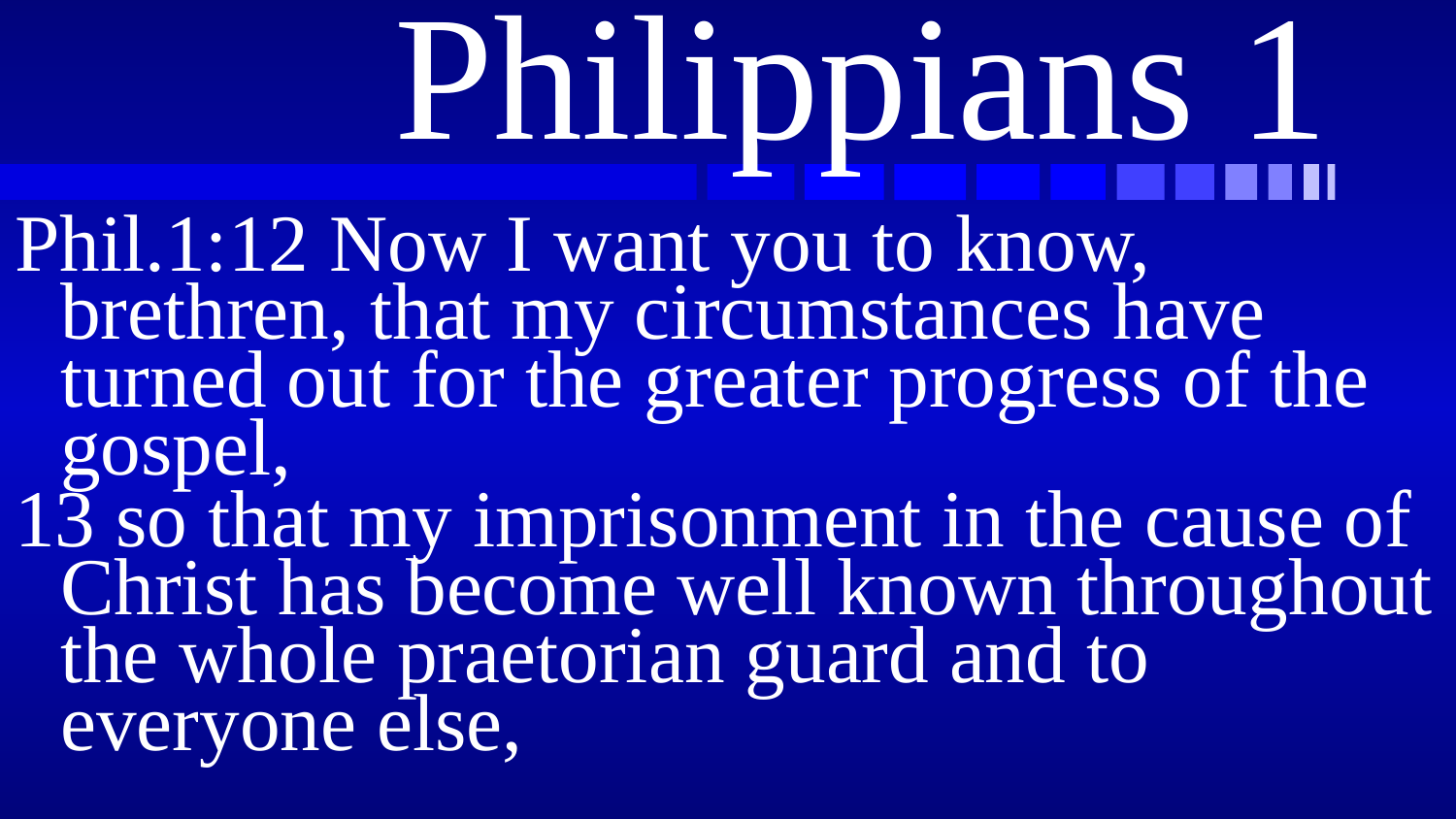

# Philippians 1
Phil.1:12 Now I want you to know, brethren, that my circumstances have turned out for the greater progress of the gospel,
13 so that my imprisonment in the cause of Christ has become well known throughout the whole praetorian guard and to everyone else,